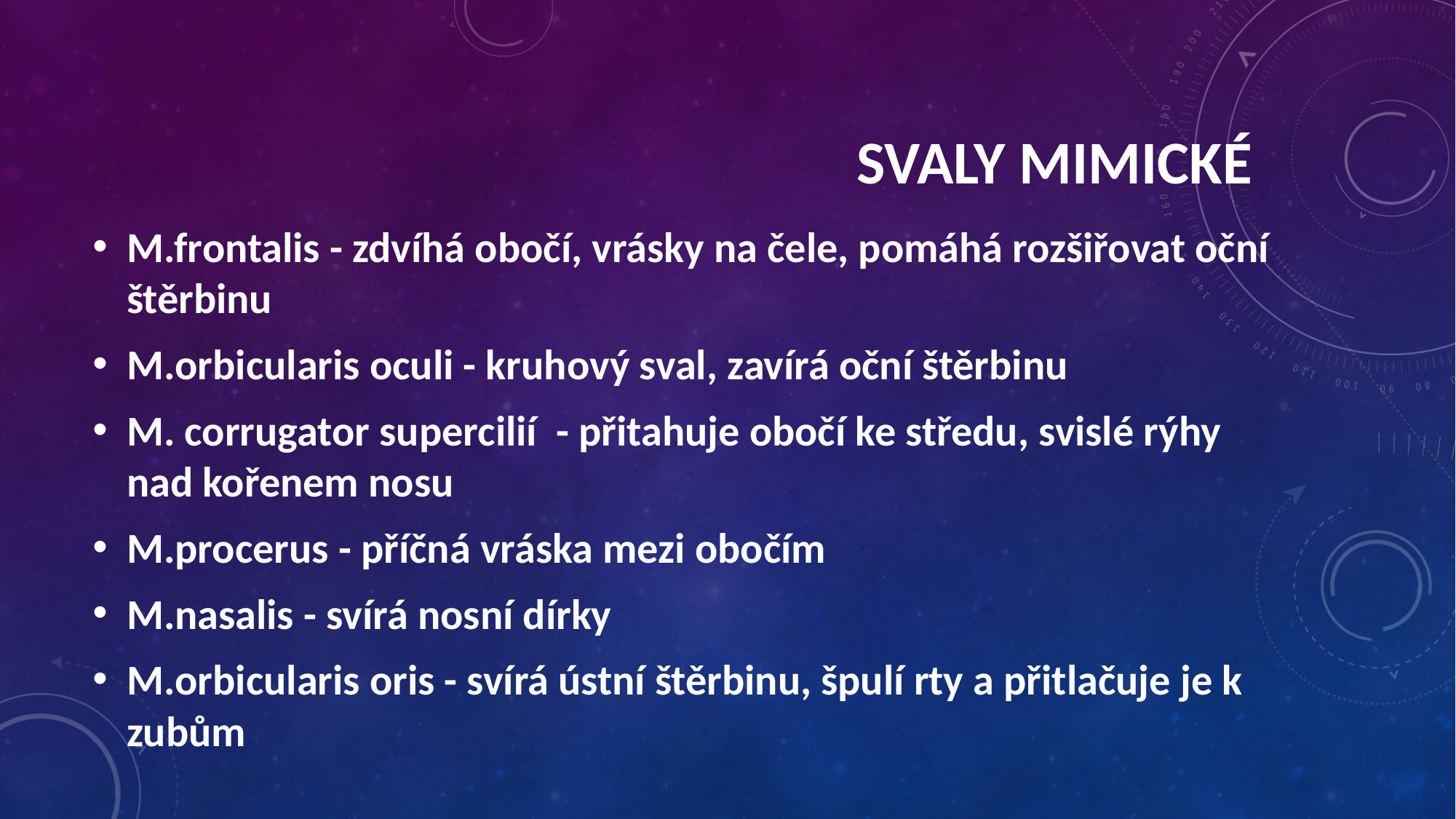

Svaly mimické
M.frontalis - zdvíhá obočí, vrásky na čele, pomáhá rozšiřovat oční štěrbinu
M.orbicularis oculi - kruhový sval, zavírá oční štěrbinu
M. corrugator supercilií  - přitahuje obočí ke středu, svislé rýhy nad kořenem nosu
M.procerus - příčná vráska mezi obočím
M.nasalis - svírá nosní dírky
M.orbicularis oris - svírá ústní štěrbinu, špulí rty a přitlačuje je k zubům